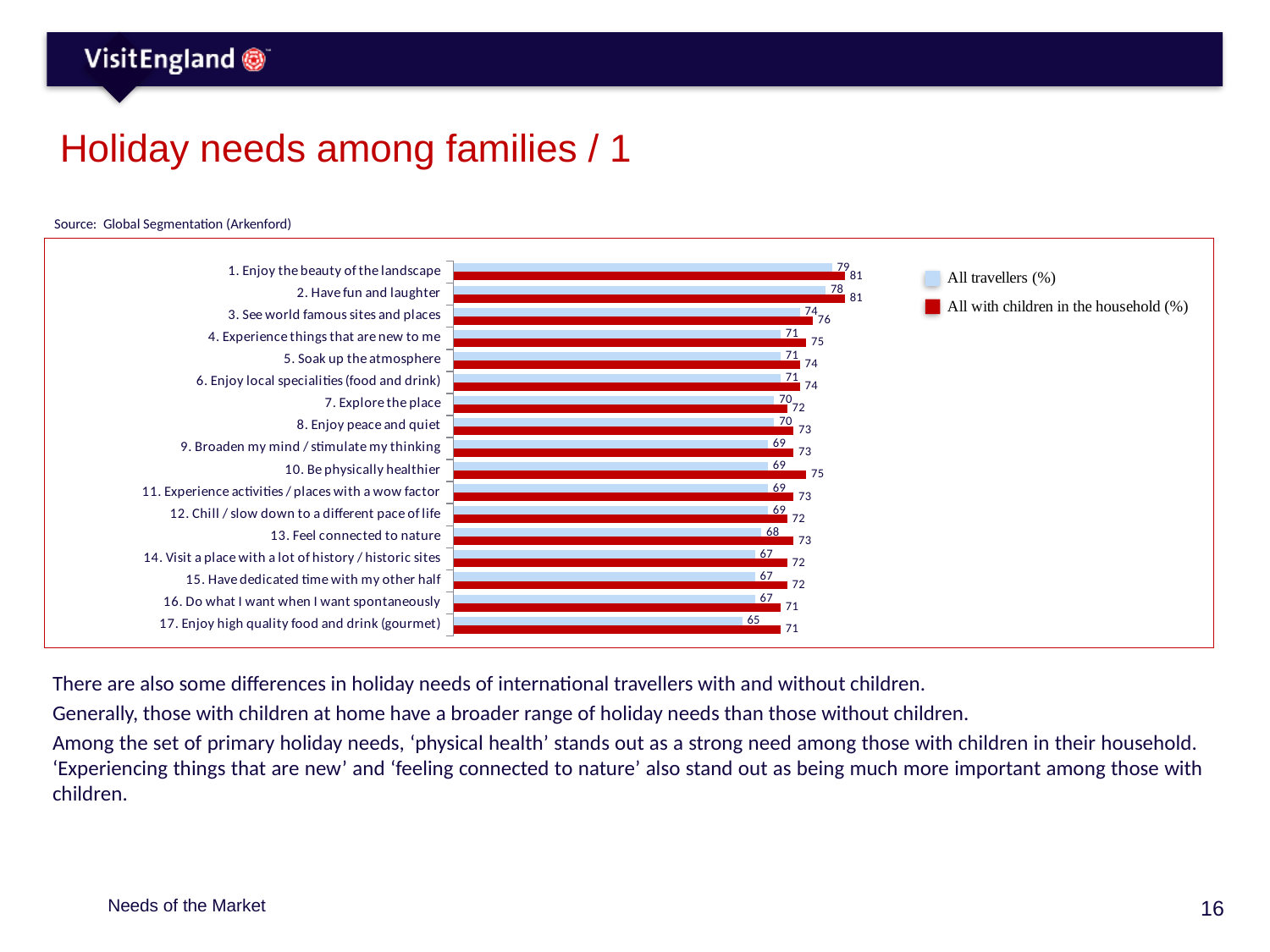

# Holiday needs among families / 1
Source:  Global Segmentation (Arkenford)

### Chart

| Category | Series 1 | Series 2 |
|---|---|---|
| 1. Enjoy the beauty of the landscape | 79.0 | 81.0 |
| 2. Have fun and laughter | 78.0 | 81.0 |
| 3. See world famous sites and places | 74.0 | 76.0 |
| 4. Experience things that are new to me | 71.0 | 75.0 |
| 5. Soak up the atmosphere | 71.0 | 74.0 |
| 6. Enjoy local specialities (food and drink) | 71.0 | 74.0 |
| 7. Explore the place | 70.0 | 72.0 |
| 8. Enjoy peace and quiet | 70.0 | 73.0 |
| 9. Broaden my mind / stimulate my thinking | 69.0 | 73.0 |
| 10. Be physically healthier | 69.0 | 75.0 |
| 11. Experience activities / places with a wow factor | 69.0 | 73.0 |
| 12. Chill / slow down to a different pace of life | 69.0 | 72.0 |
| 13. Feel connected to nature | 68.0 | 73.0 |
| 14. Visit a place with a lot of history / historic sites | 67.0 | 72.0 |
| 15. Have dedicated time with my other half | 67.0 | 72.0 |
| 16. Do what I want when I want spontaneously | 67.0 | 71.0 |
| 17. Enjoy high quality food and drink (gourmet) | 65.0 | 71.0 |

There are also some differences in holiday needs of international travellers with and without children.
Generally, those with children at home have a broader range of holiday needs than those without children.
Among the set of primary holiday needs, ‘physical health’ stands out as a strong need among those with children in their household.  ‘Experiencing things that are new’ and ‘feeling connected to nature’ also stand out as being much more important among those with children.

Needs of the Market